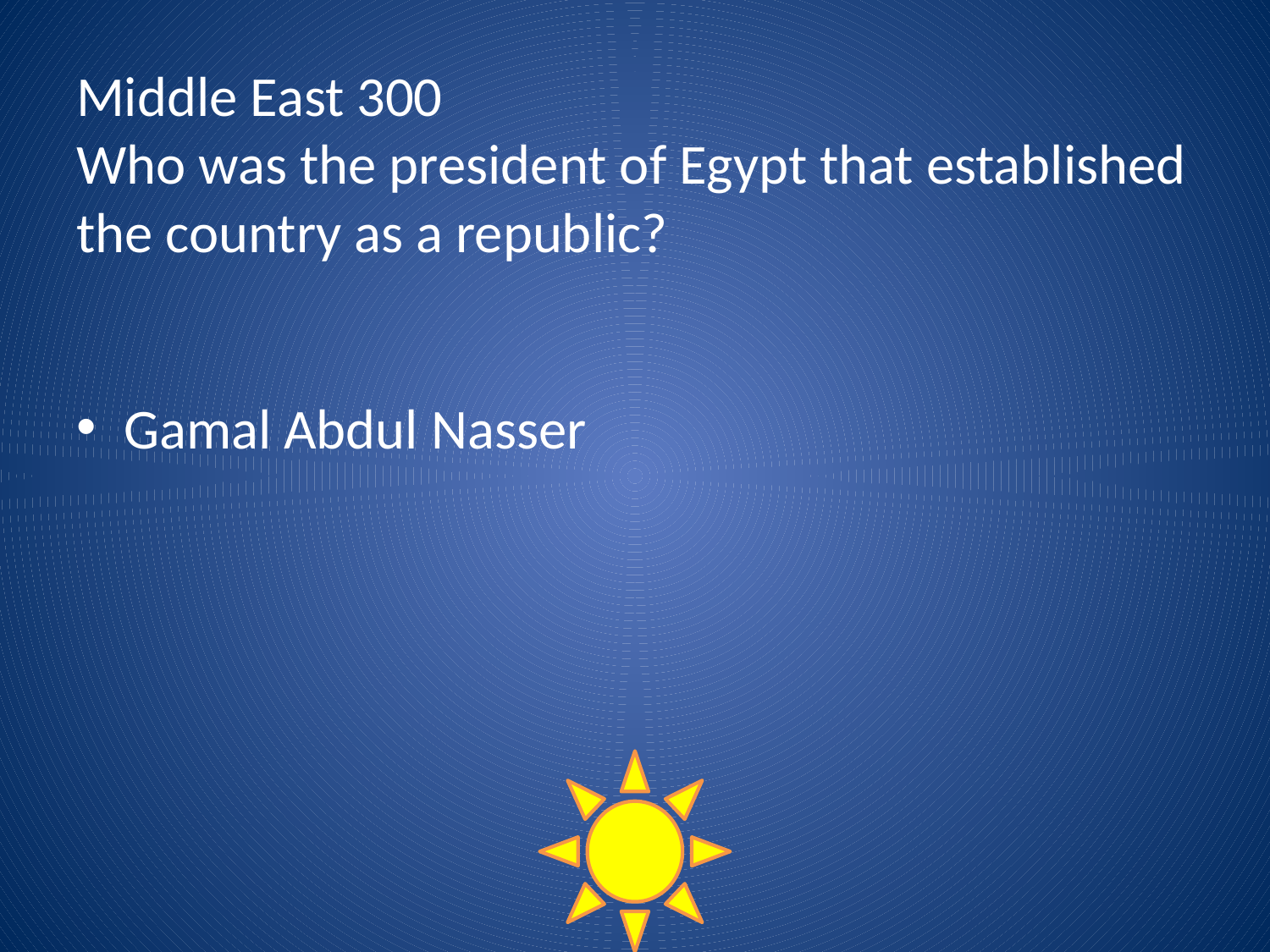

# Middle East 300 Who was the president of Egypt that established the country as a republic?

Gamal Abdul Nasser